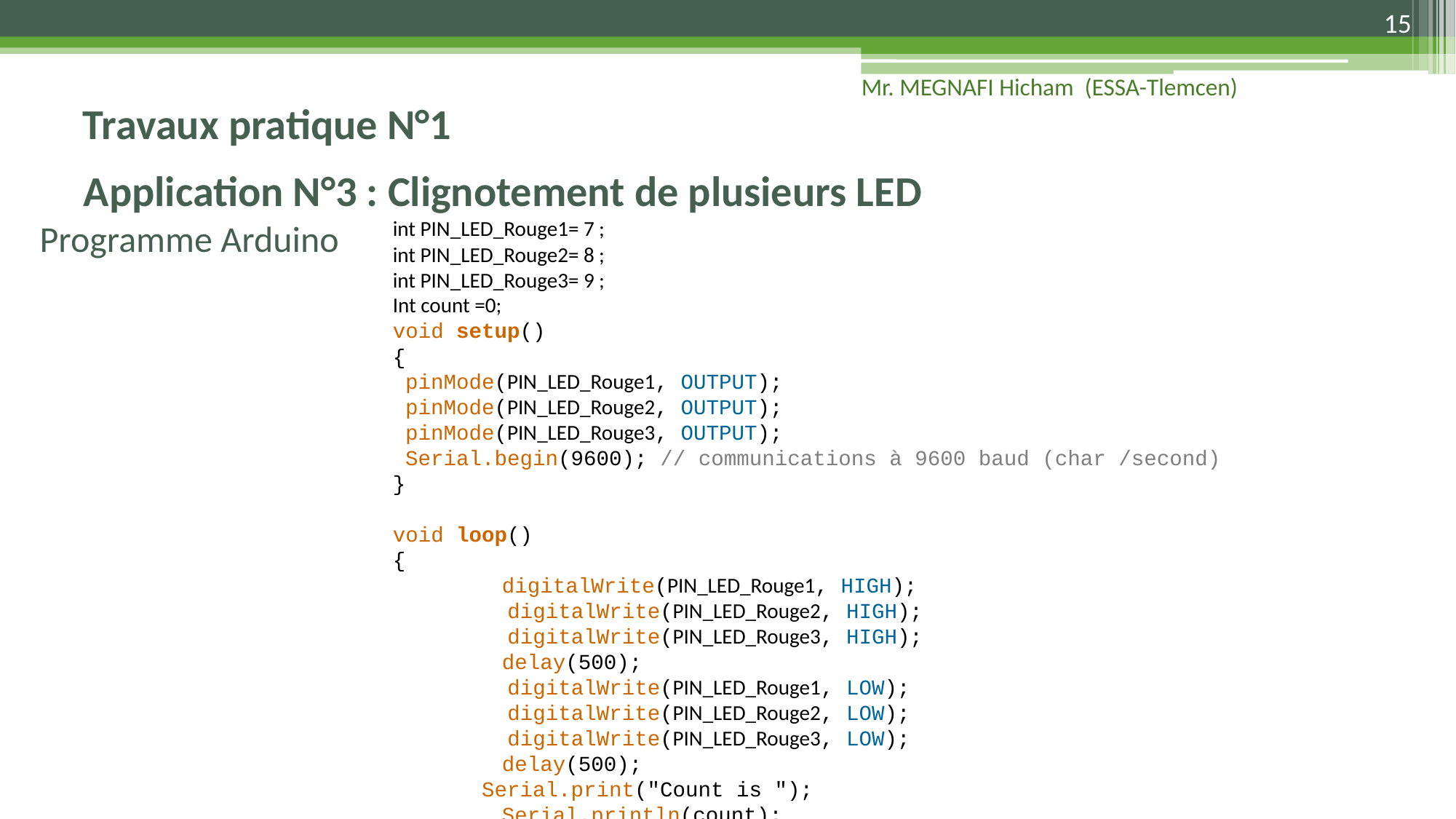

15
Travaux pratique N°1
Mr. MEGNAFI Hicham  (ESSA-Tlemcen)
# Application N°3 : Clignotement de plusieurs LED
int PIN_LED_Rouge1= 7 ;
int PIN_LED_Rouge2= 8 ;
int PIN_LED_Rouge3= 9 ;
Int count =0;
void setup()
{
 pinMode(PIN_LED_Rouge1, OUTPUT);
 pinMode(PIN_LED_Rouge2, OUTPUT);
 pinMode(PIN_LED_Rouge3, OUTPUT);
 Serial.begin(9600); // communications à 9600 baud (char /second)
}

void loop()
{
	digitalWrite(PIN_LED_Rouge1, HIGH);
         digitalWrite(PIN_LED_Rouge2, HIGH);
         digitalWrite(PIN_LED_Rouge3, HIGH);
	delay(500);
         digitalWrite(PIN_LED_Rouge1, LOW);
         digitalWrite(PIN_LED_Rouge2, LOW);
         digitalWrite(PIN_LED_Rouge3, LOW);
	delay(500);
       Serial.print("Count is ");
	Serial.println(count);
	count++;
}
Programme Arduino